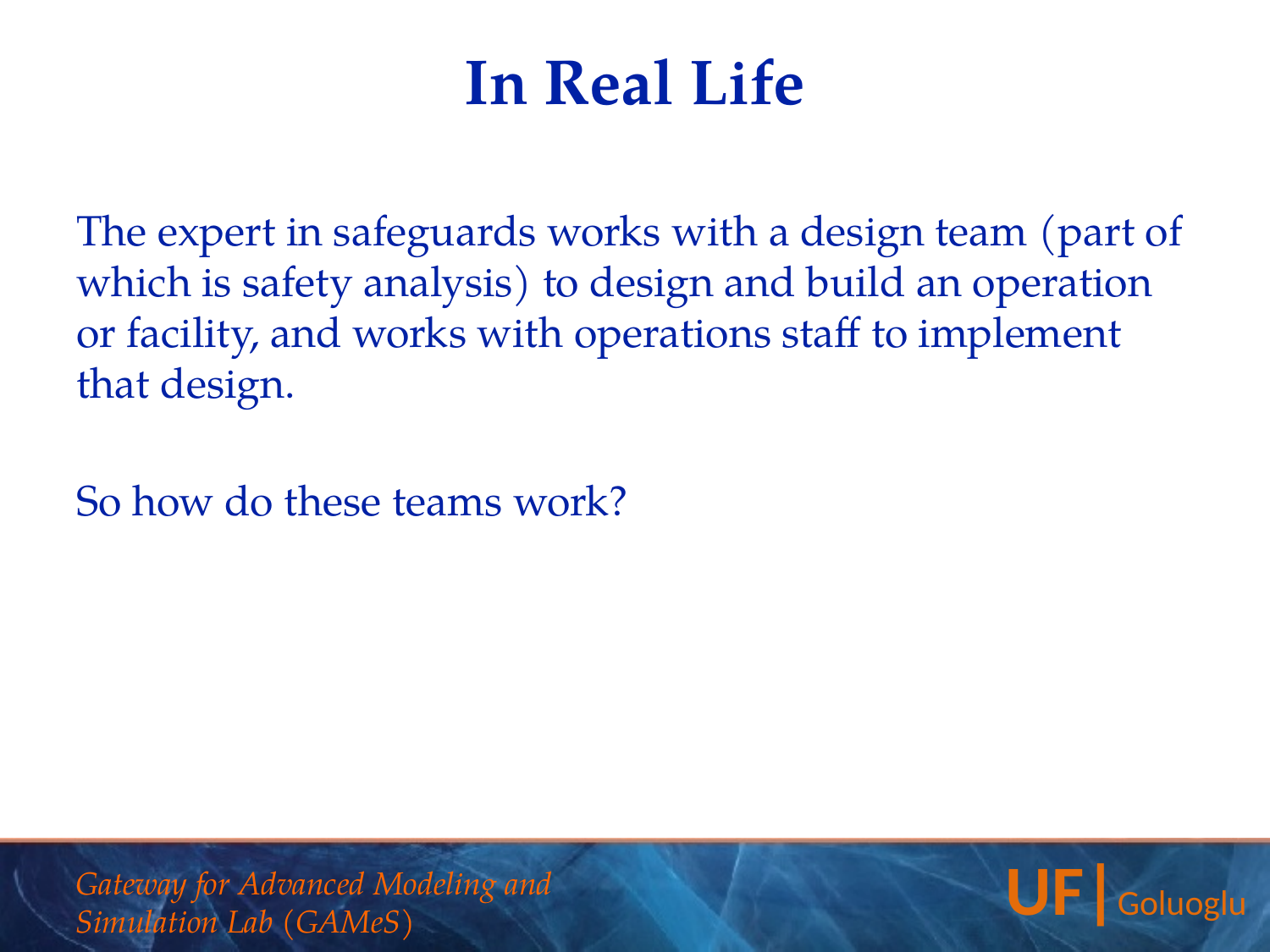

# In Real Life
The expert in safeguards works with a design team (part of which is safety analysis) to design and build an operation or facility, and works with operations staff to implement that design.

So how do these teams work?